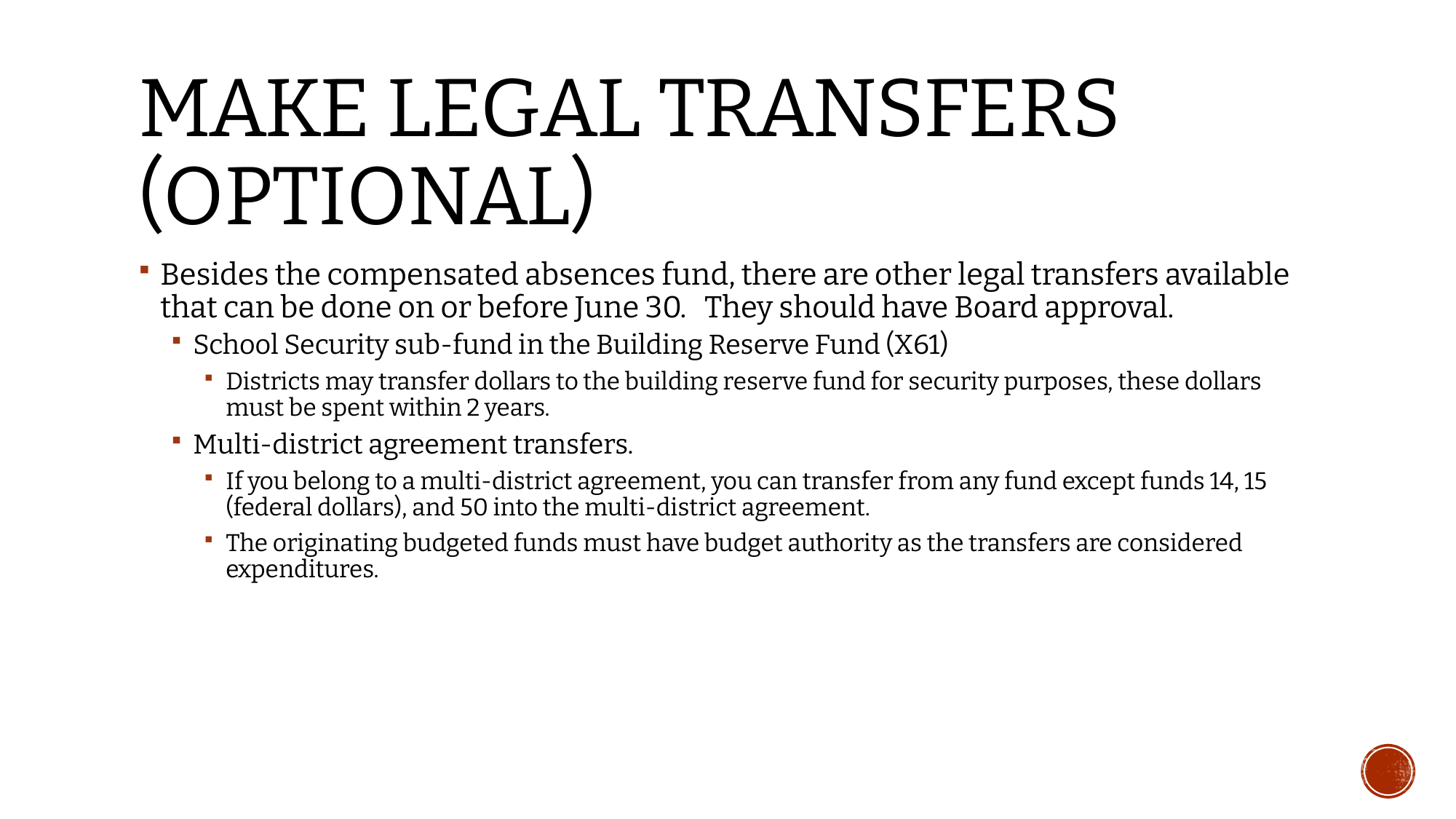

# Make legal transfers (optional)
Besides the compensated absences fund, there are other legal transfers available that can be done on or before June 30.   They should have Board approval.
School Security sub-fund in the Building Reserve Fund (X61)
Districts may transfer dollars to the building reserve fund for security purposes, these dollars must be spent within 2 years.
Multi-district agreement transfers.
If you belong to a multi-district agreement, you can transfer from any fund except funds 14, 15 (federal dollars), and 50 into the multi-district agreement.
The originating budgeted funds must have budget authority as the transfers are considered expenditures.